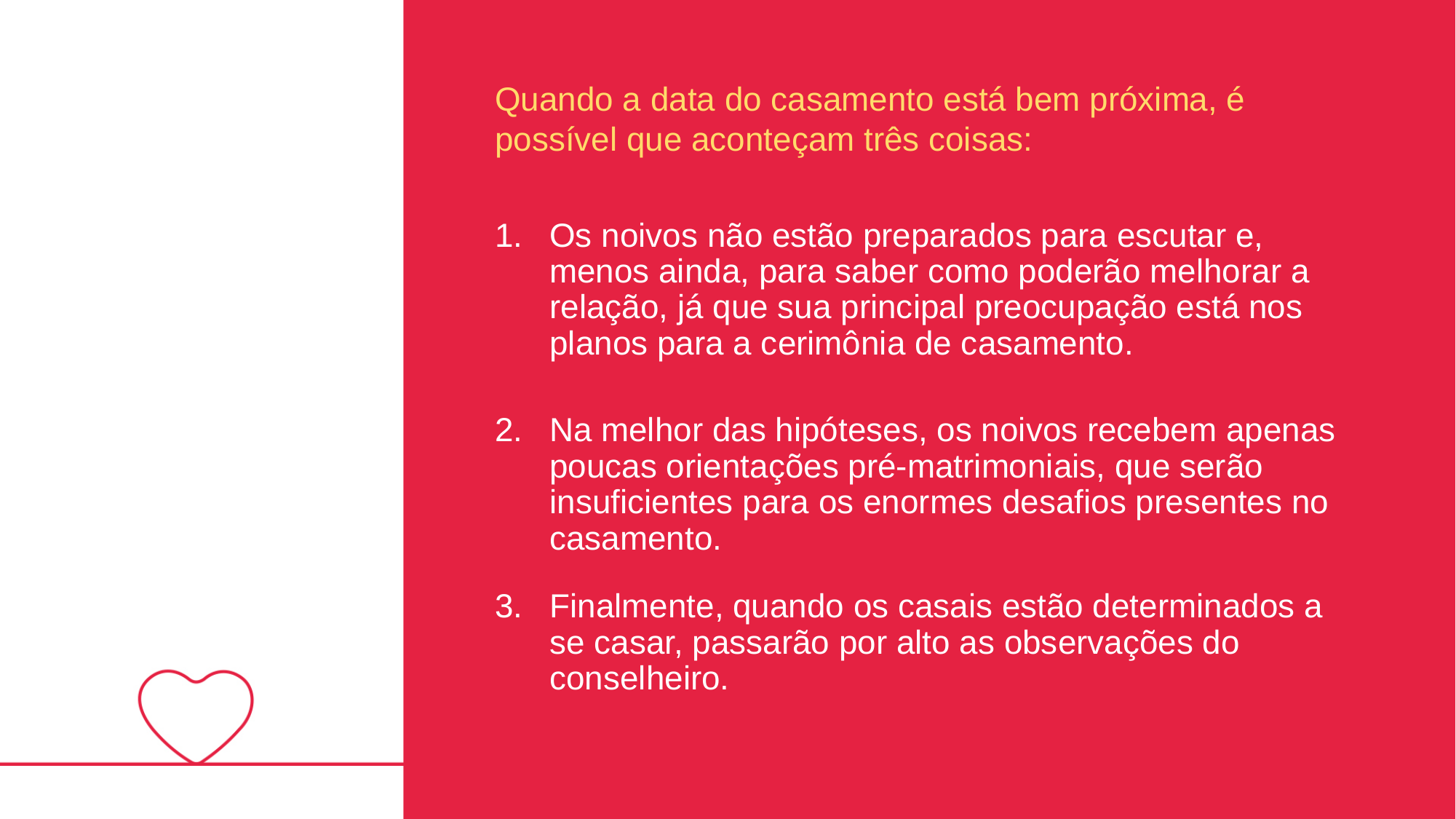

Quando a data do casamento está bem próxima, é possível que aconteçam três coisas:
Os noivos não estão preparados para escutar e, menos ainda, para saber como poderão melhorar a relação, já que sua principal preocupação está nos planos para a cerimônia de casamento.
Na melhor das hipóteses, os noivos recebem apenas poucas orientações pré-matrimoniais, que serão insuficientes para os enormes desafios presentes no casamento.
Finalmente, quando os casais estão determinados a se casar, passarão por alto as observações do conselheiro.